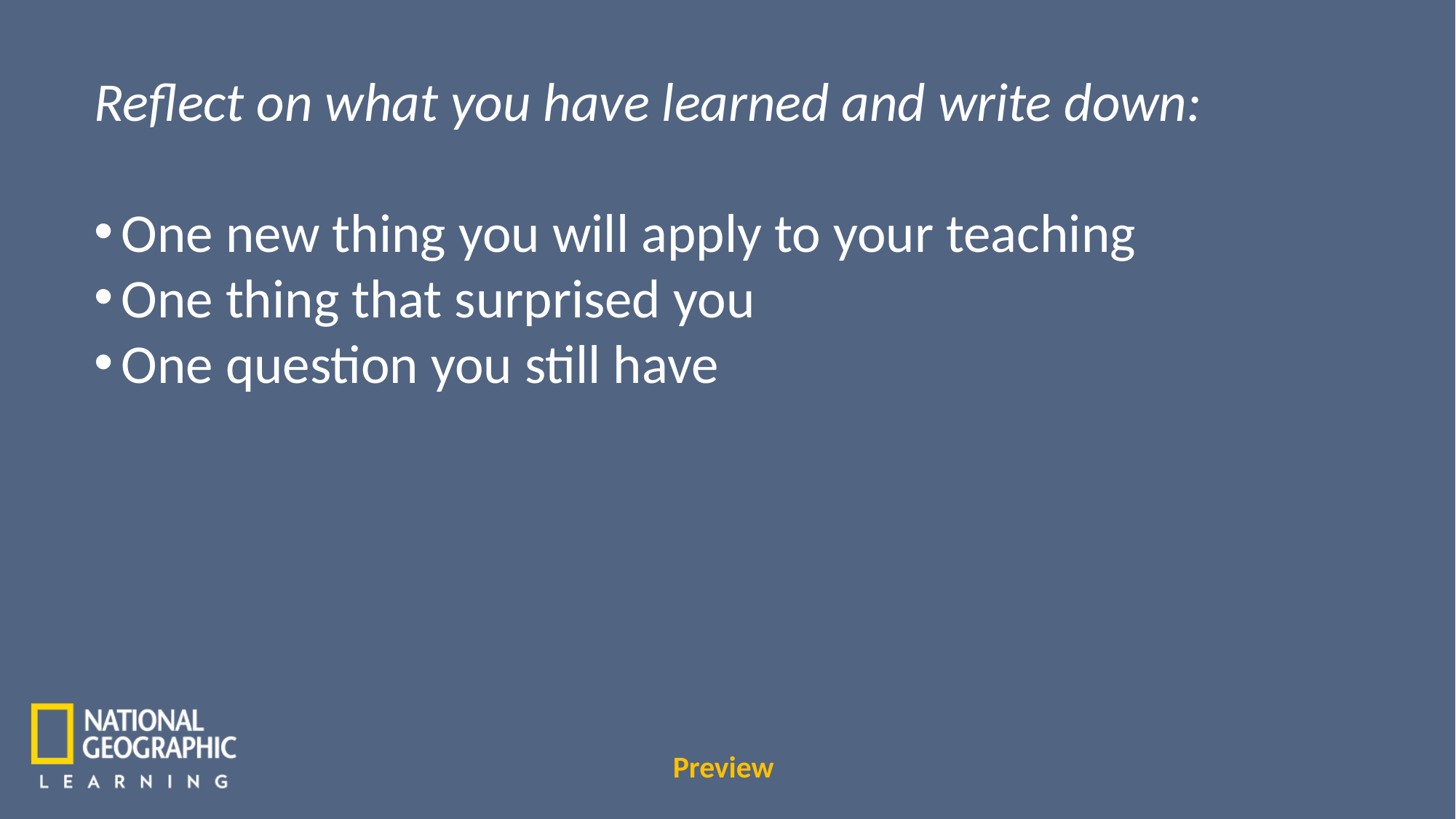

Reflect on what you have learned and write down:

One new thing you will apply to your teaching
One thing that surprised you
One question you still have